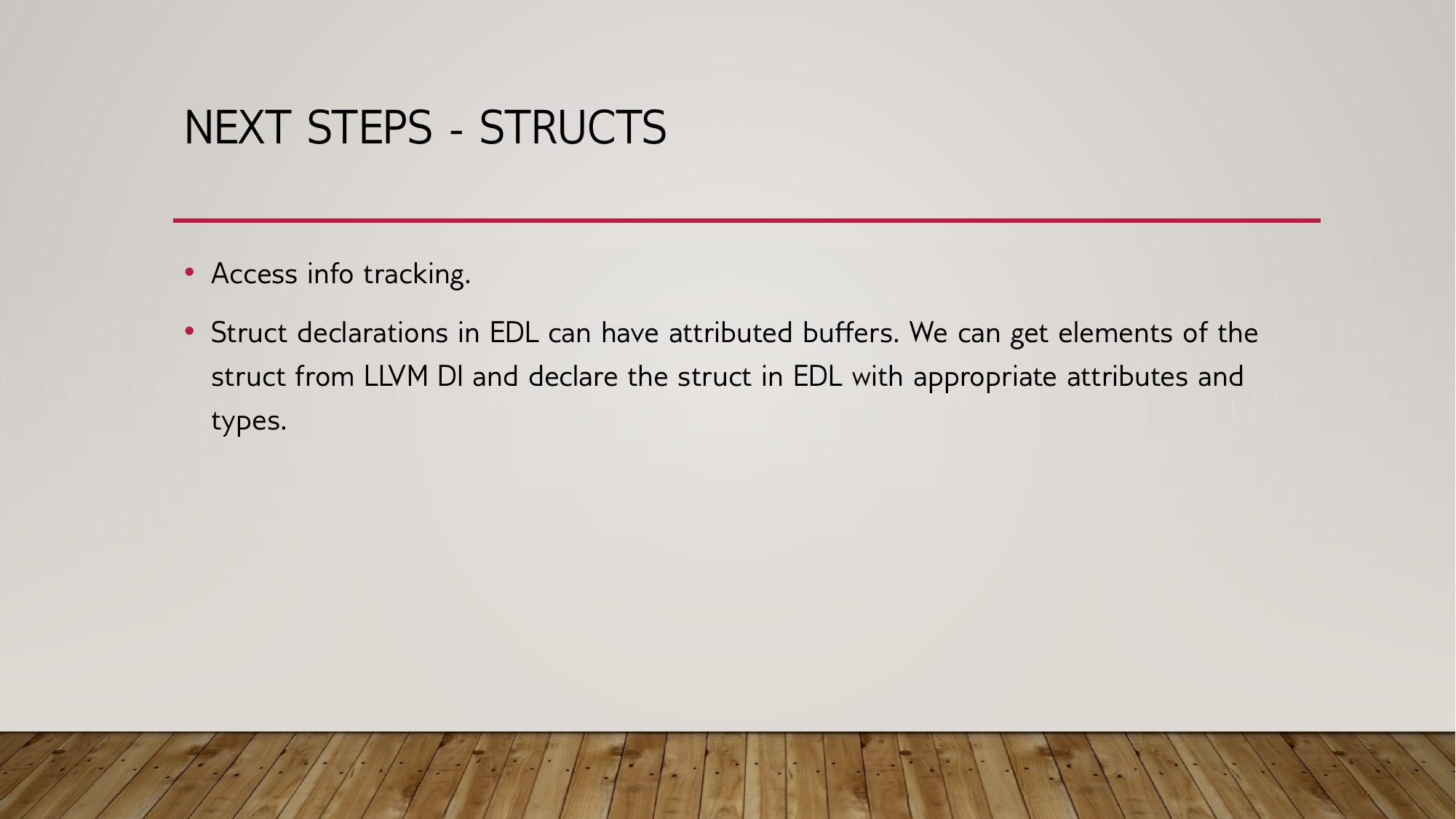

# Next steps - STRUCTs
Access info tracking.
Struct declarations in EDL can have attributed buffers. We can get elements of the struct from LLVM DI and declare the struct in EDL with appropriate attributes and types.